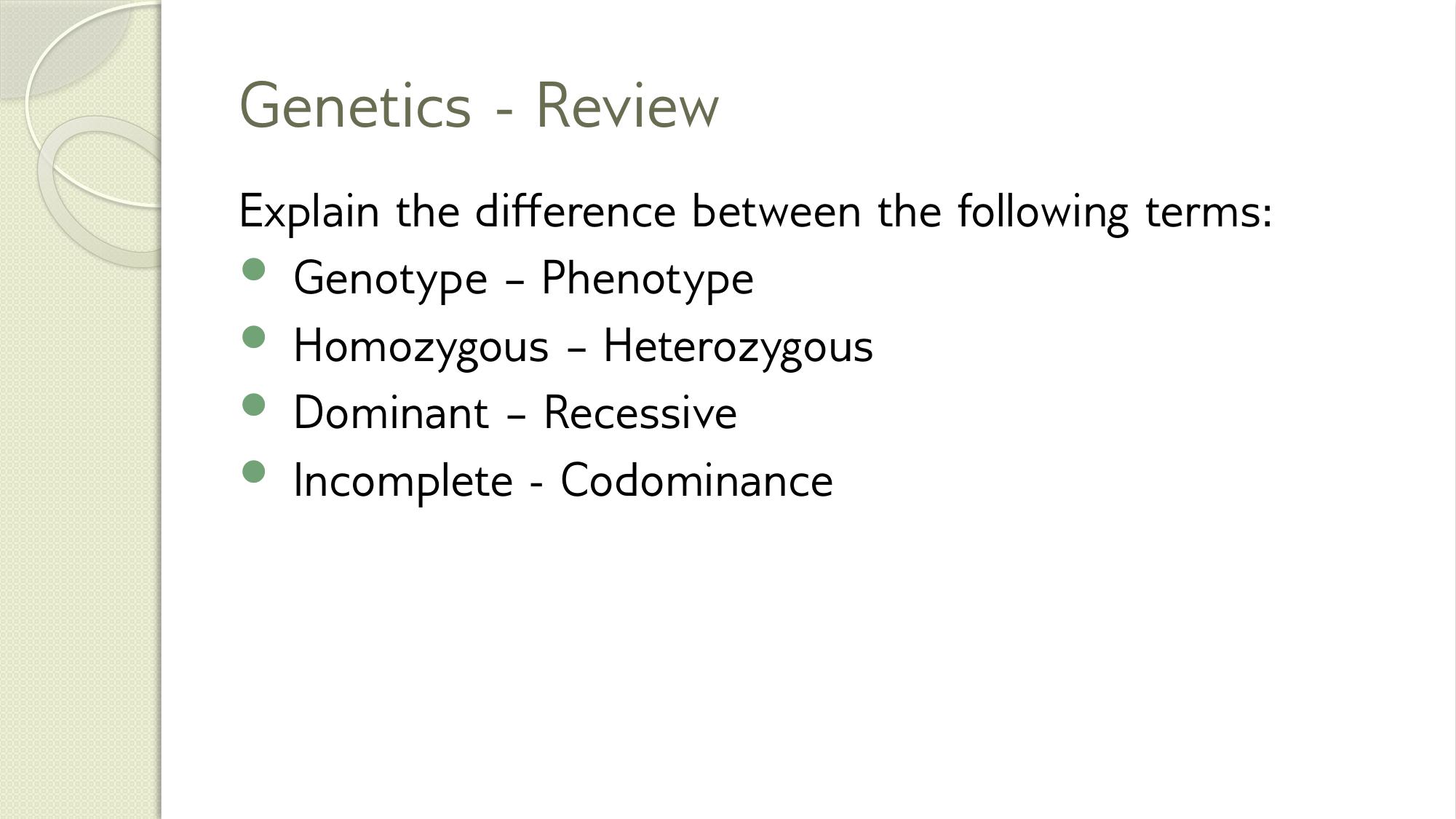

# Genetics - Review
Explain the difference between the following terms:
Genotype – Phenotype
Homozygous – Heterozygous
Dominant – Recessive
Incomplete - Codominance